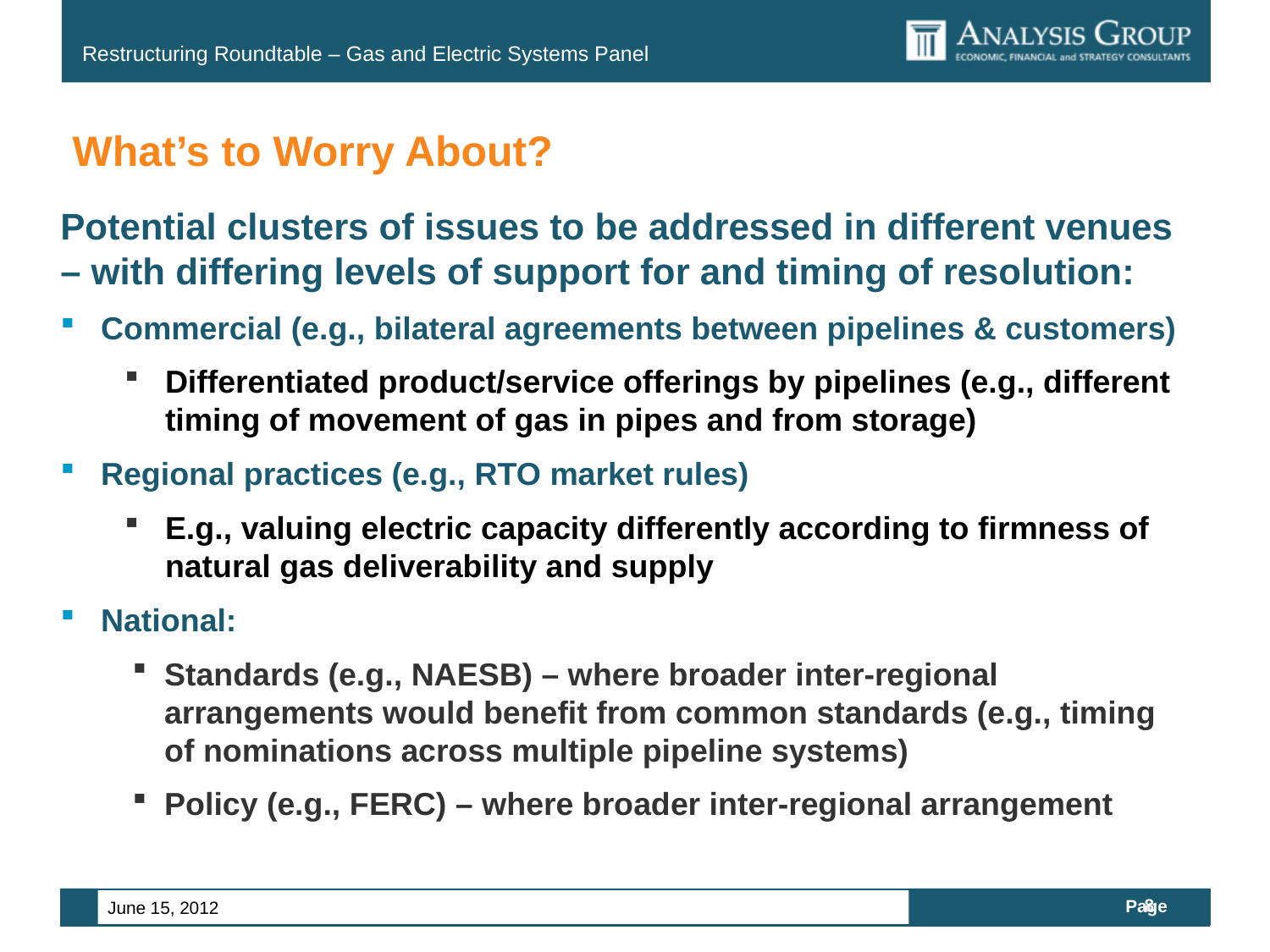

# What’s to Worry About?
Potential clusters of issues to be addressed in different venues – with differing levels of support for and timing of resolution:
Commercial (e.g., bilateral agreements between pipelines & customers)
Differentiated product/service offerings by pipelines (e.g., different timing of movement of gas in pipes and from storage)
Regional practices (e.g., RTO market rules)
E.g., valuing electric capacity differently according to firmness of natural gas deliverability and supply
National:
Standards (e.g., NAESB) – where broader inter-regional arrangements would benefit from common standards (e.g., timing of nominations across multiple pipeline systems)
Policy (e.g., FERC) – where broader inter-regional arrangement